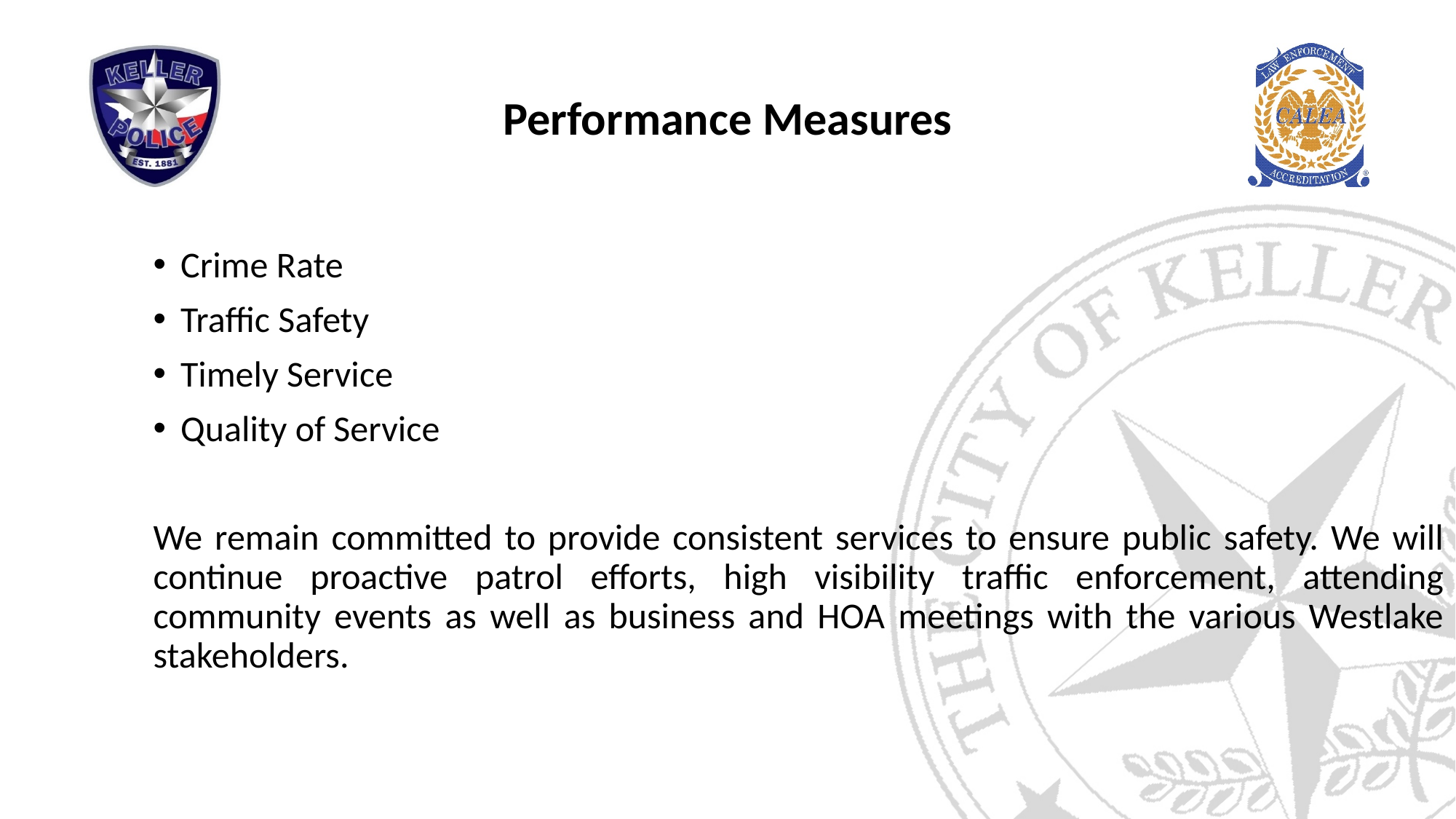

# Performance Measures
Crime Rate
Traffic Safety
Timely Service
Quality of Service

We remain committed to provide consistent services to ensure public safety. We will continue proactive patrol efforts, high visibility traffic enforcement, attending community events as well as business and HOA meetings with the various Westlake stakeholders.